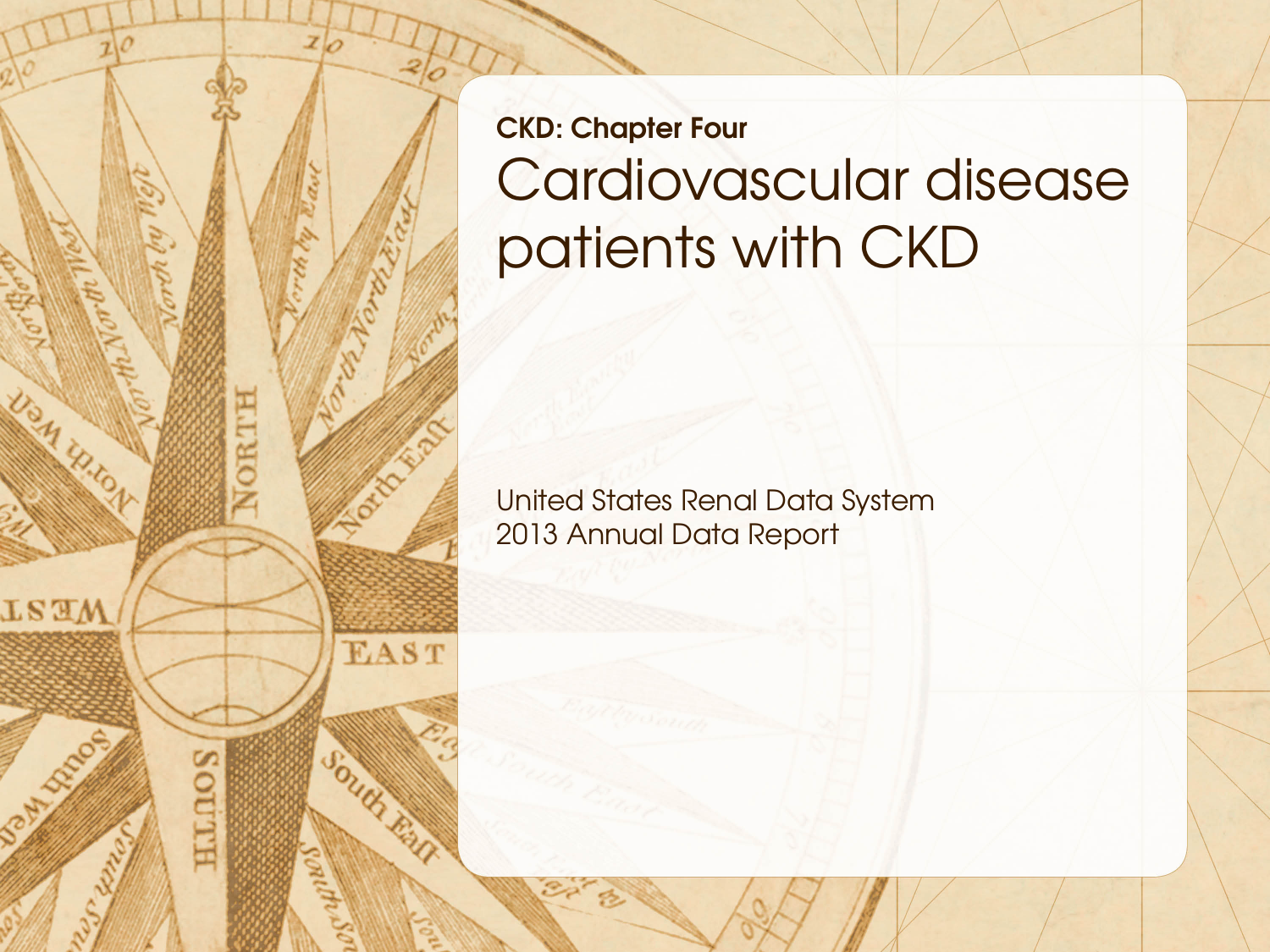

CKD: Chapter Four
Cardiovascular disease patients with CKD
United States Renal Data System
2013 Annual Data Report